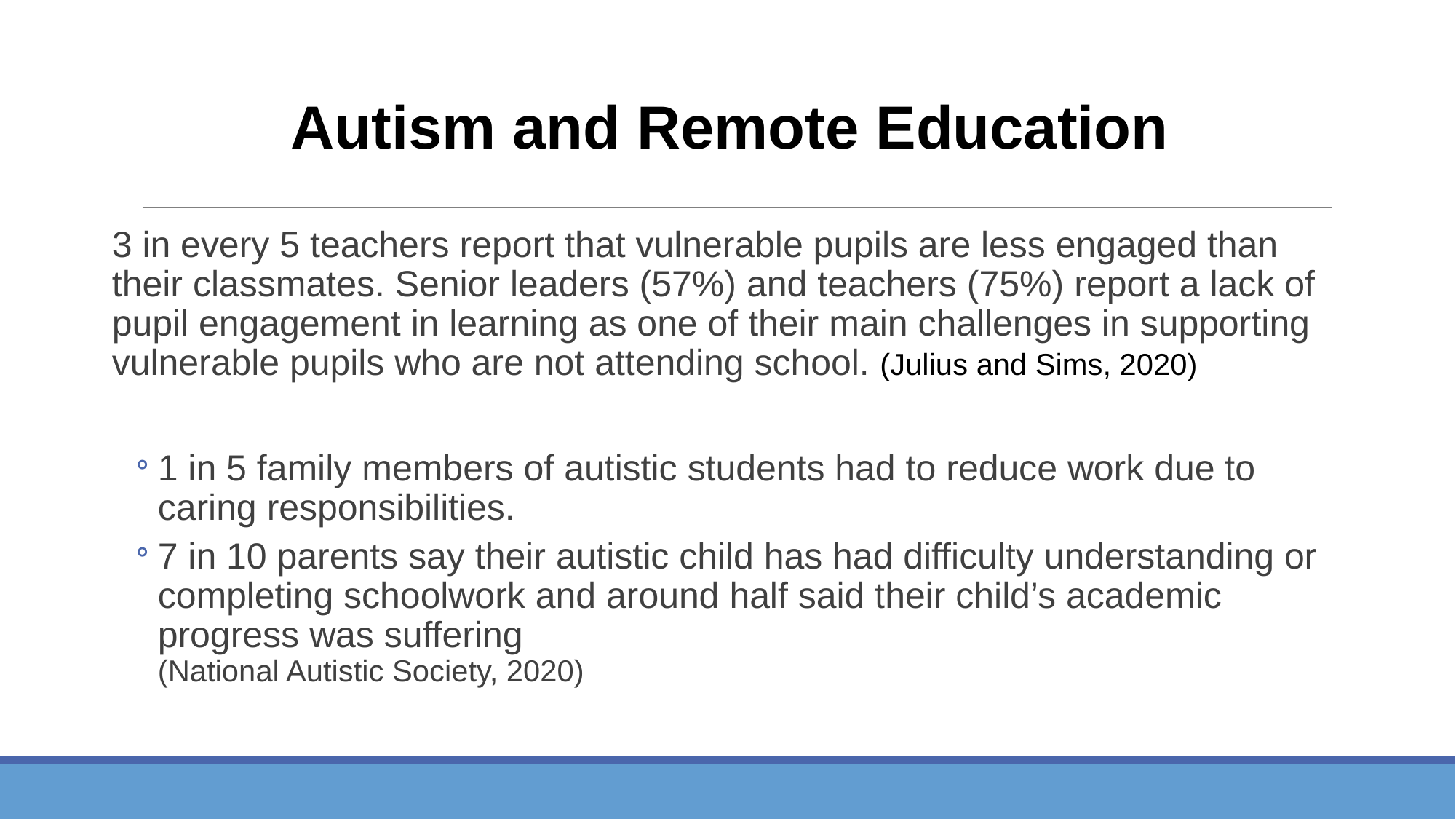

Autism and Remote Education
3 in every 5 teachers report that vulnerable pupils are less engaged than their classmates. Senior leaders (57%) and teachers (75%) report a lack of pupil engagement in learning as one of their main challenges in supporting vulnerable pupils who are not attending school. (Julius and Sims, 2020)

1 in 5 family members of autistic students had to reduce work due to caring responsibilities.
7 in 10 parents say their autistic child has had difficulty understanding or completing schoolwork and around half said their child’s academic progress was suffering
(National Autistic Society, 2020)